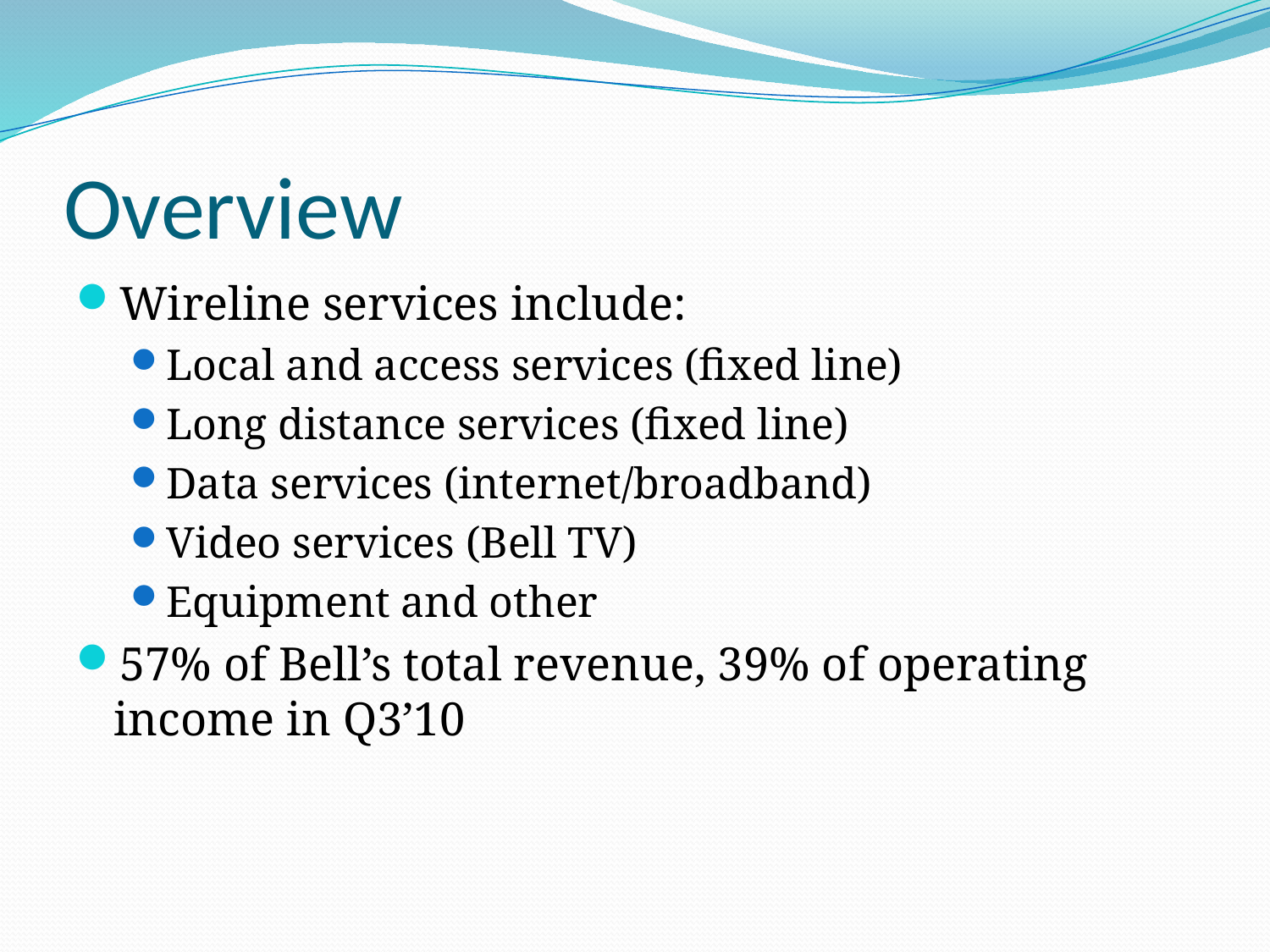

# Overview
Wireline services include:
Local and access services (fixed line)
Long distance services (fixed line)
Data services (internet/broadband)
Video services (Bell TV)
Equipment and other
57% of Bell’s total revenue, 39% of operating income in Q3’10